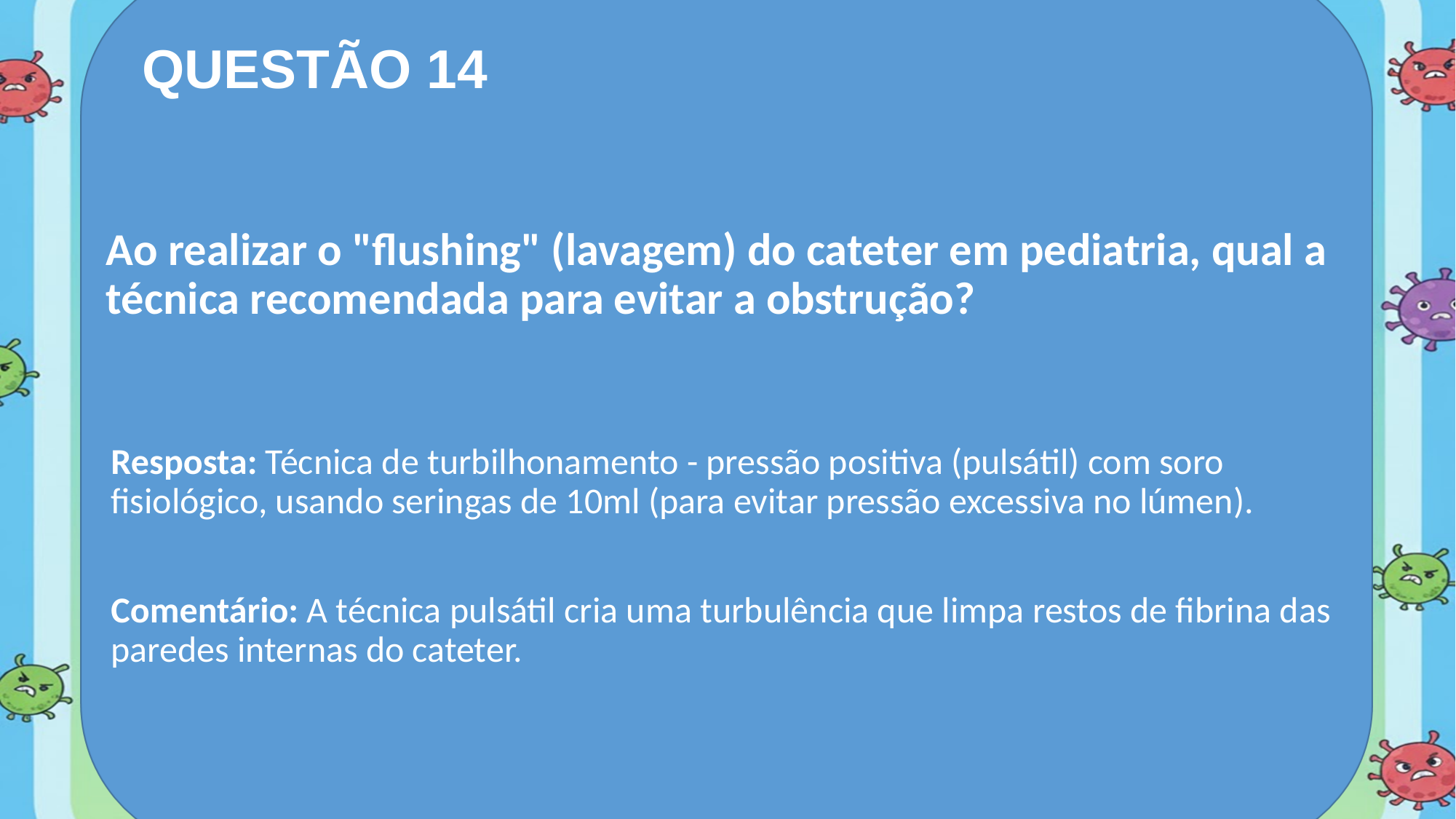

QUESTÃO 14
# Ao realizar o "flushing" (lavagem) do cateter em pediatria, qual a técnica recomendada para evitar a obstrução?
Resposta: Técnica de turbilhonamento - pressão positiva (pulsátil) com soro fisiológico, usando seringas de 10ml (para evitar pressão excessiva no lúmen).

Comentário: A técnica pulsátil cria uma turbulência que limpa restos de fibrina das paredes internas do cateter.